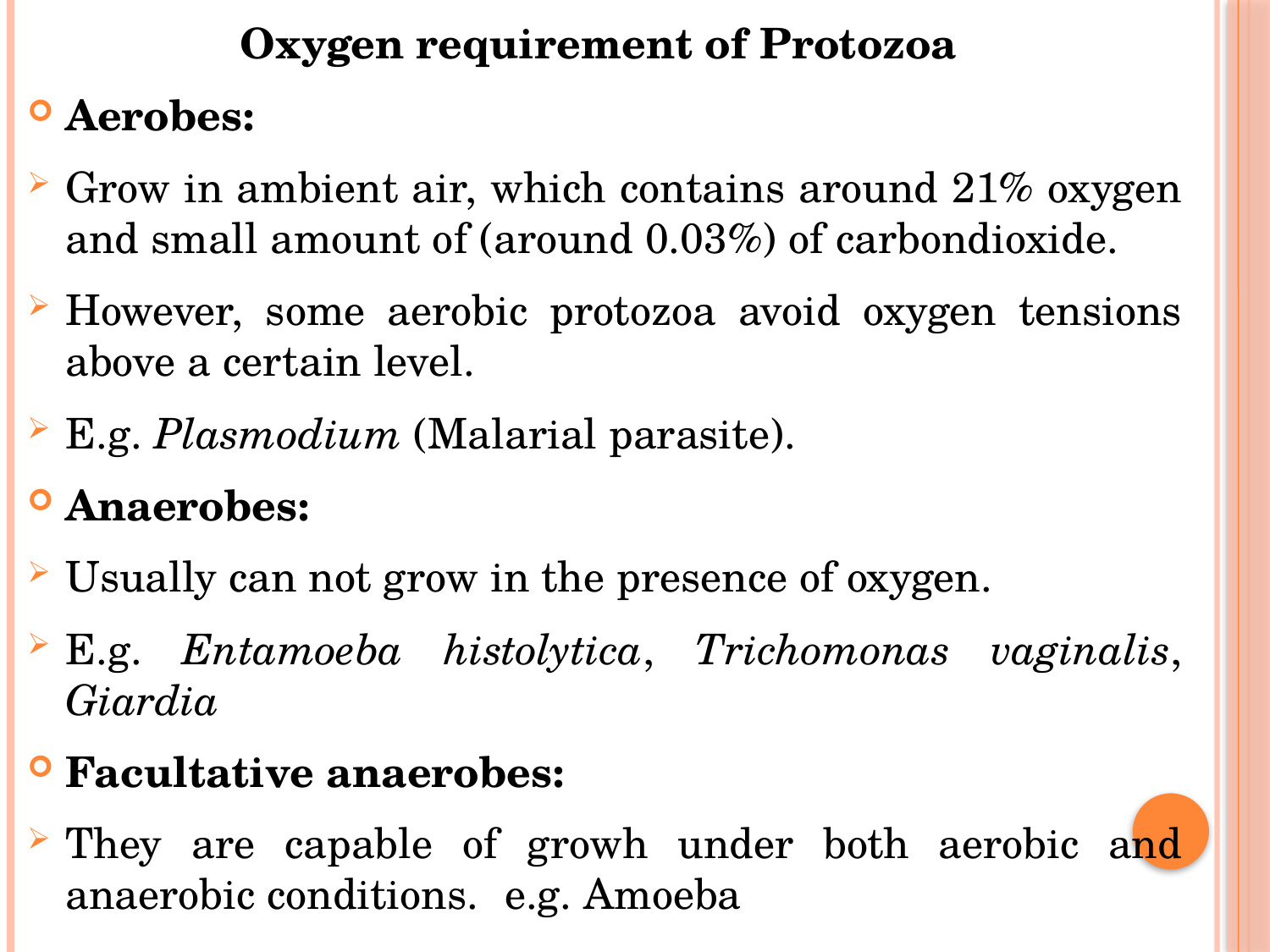

Oxygen requirement of Protozoa
Aerobes:
Grow in ambient air, which contains around 21% oxygen and small amount of (around 0.03%) of carbondioxide.
However, some aerobic protozoa avoid oxygen tensions above a certain level.
E.g. Plasmodium (Malarial parasite).
Anaerobes:
Usually can not grow in the presence of oxygen.
E.g. Entamoeba histolytica, Trichomonas vaginalis, Giardia
Facultative anaerobes:
They are capable of growh under both aerobic and anaerobic conditions.  e.g. Amoeba